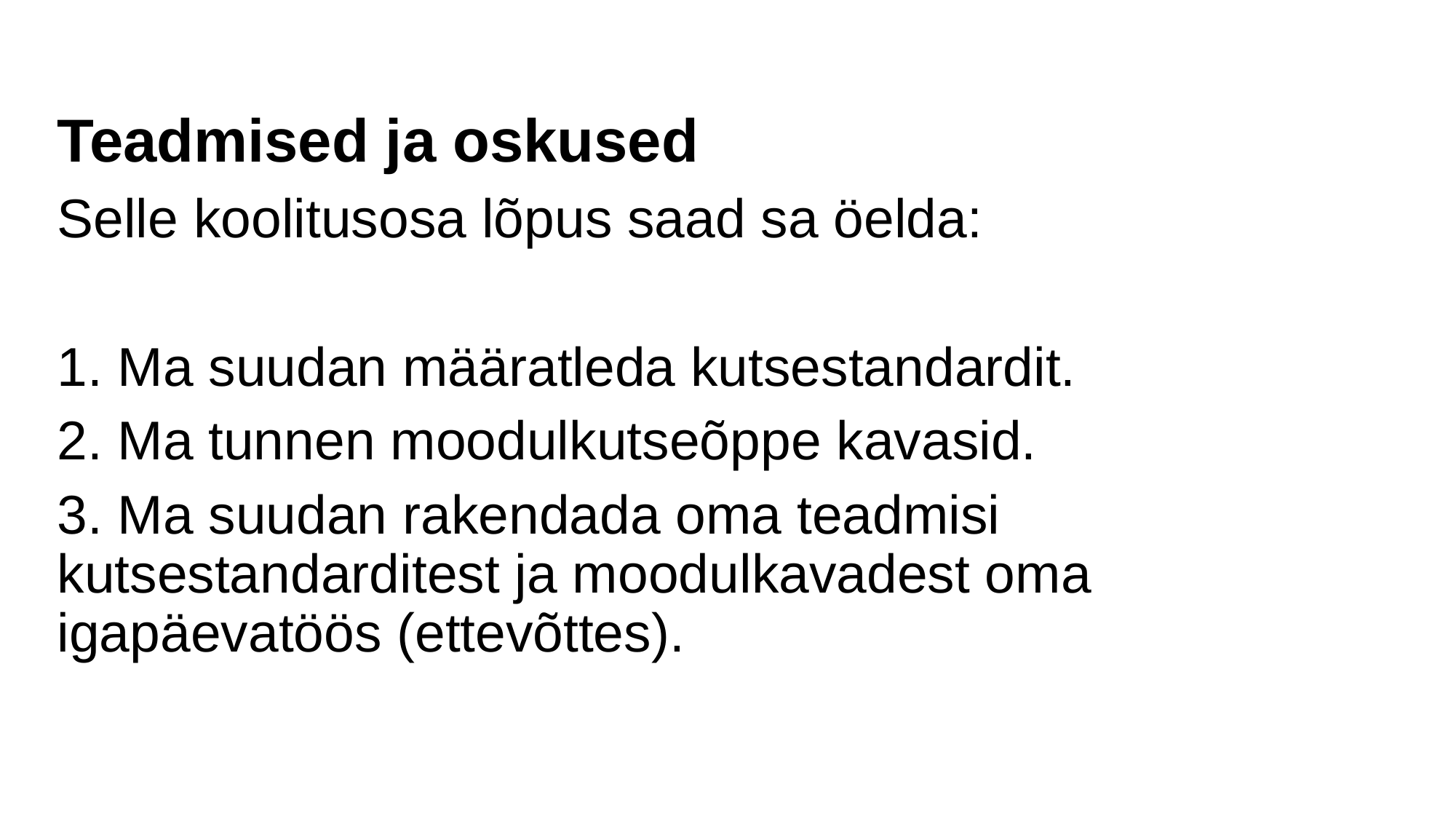

Teadmised ja oskused
Selle koolitusosa lõpus saad sa öelda:

1. Ma suudan määratleda kutsestandardit.
2. Ma tunnen moodulkutseõppe kavasid.
3. Ma suudan rakendada oma teadmisi kutsestandarditest ja moodulkavadest oma igapäevatöös (ettevõttes).